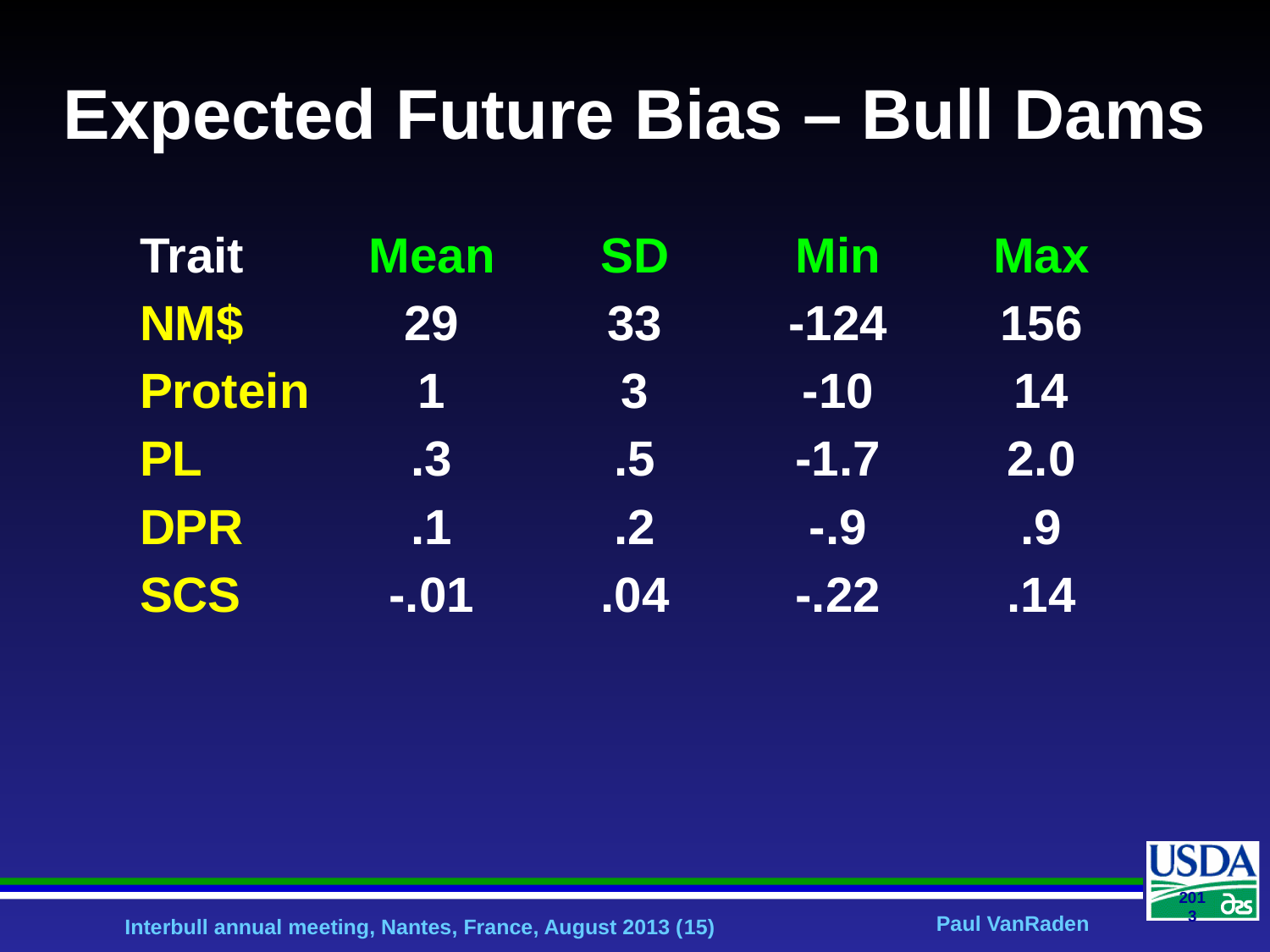

# Expected Future Bias – Bull Dams
| Trait | Mean | SD | Min | Max |
| --- | --- | --- | --- | --- |
| NM$ | 29 | 33 | -124 | 156 |
| Protein | 1 | 3 | -10 | 14 |
| PL | .3 | .5 | -1.7 | 2.0 |
| DPR | .1 | .2 | -.9 | .9 |
| SCS | -.01 | .04 | -.22 | .14 |
|  |  |  |  |  |